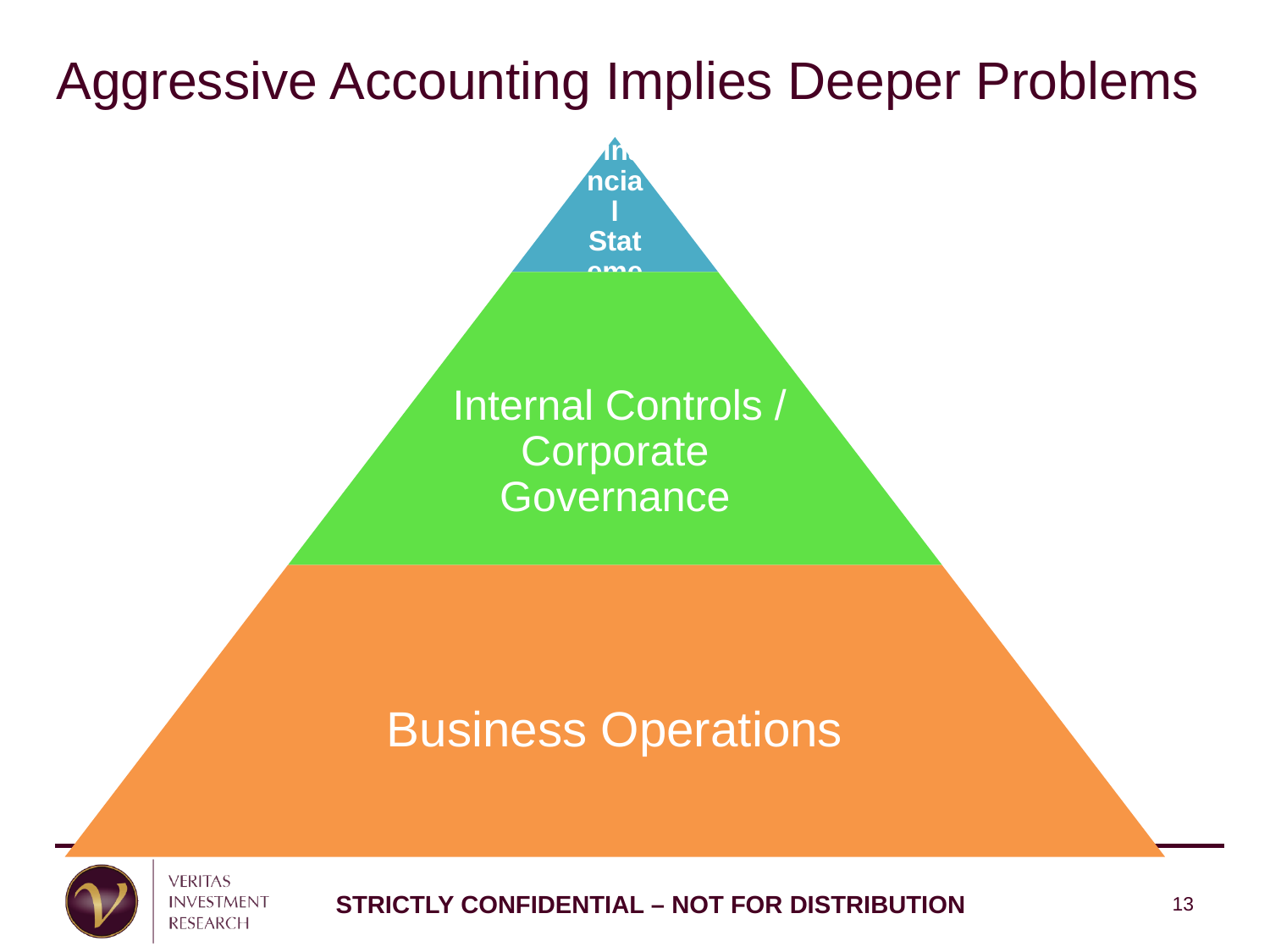

Aggressive Accounting Implies Deeper Problems
Financial Statements
 Internal Controls / Corporate Governance
Business Operations

STRICTLY CONFIDENTIAL – NOT FOR DISTRIBUTION
13